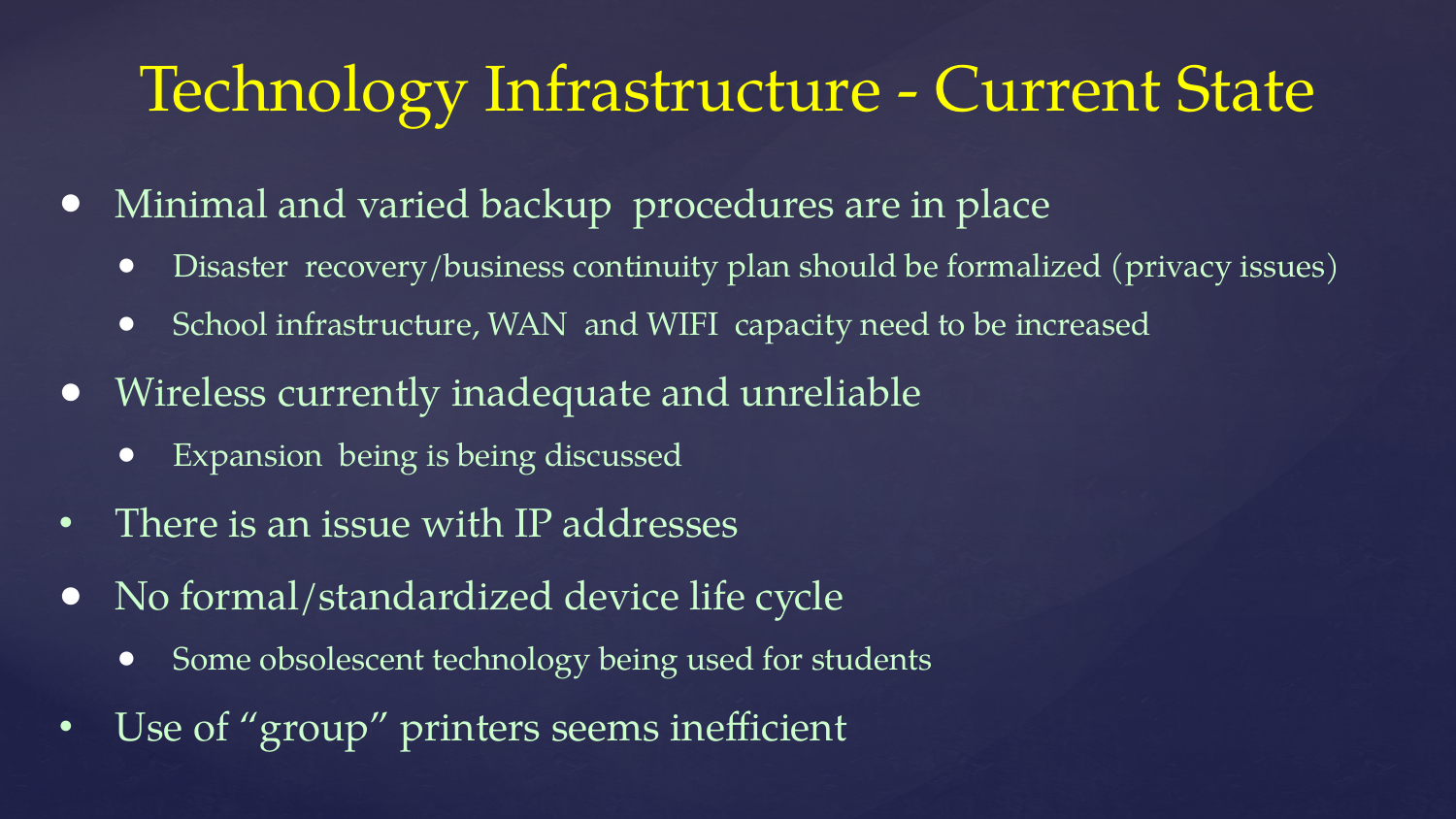

# Technology Infrastructure - Current State
Minimal and varied backup  procedures are in place
Disaster  recovery/business continuity plan should be formalized (privacy issues)
School infrastructure, WAN  and WIFI  capacity need to be increased
Wireless currently inadequate and unreliable
Expansion  being is being discussed
There is an issue with IP addresses
No formal/standardized device life cycle
Some obsolescent technology being used for students
Use of “group” printers seems inefficient